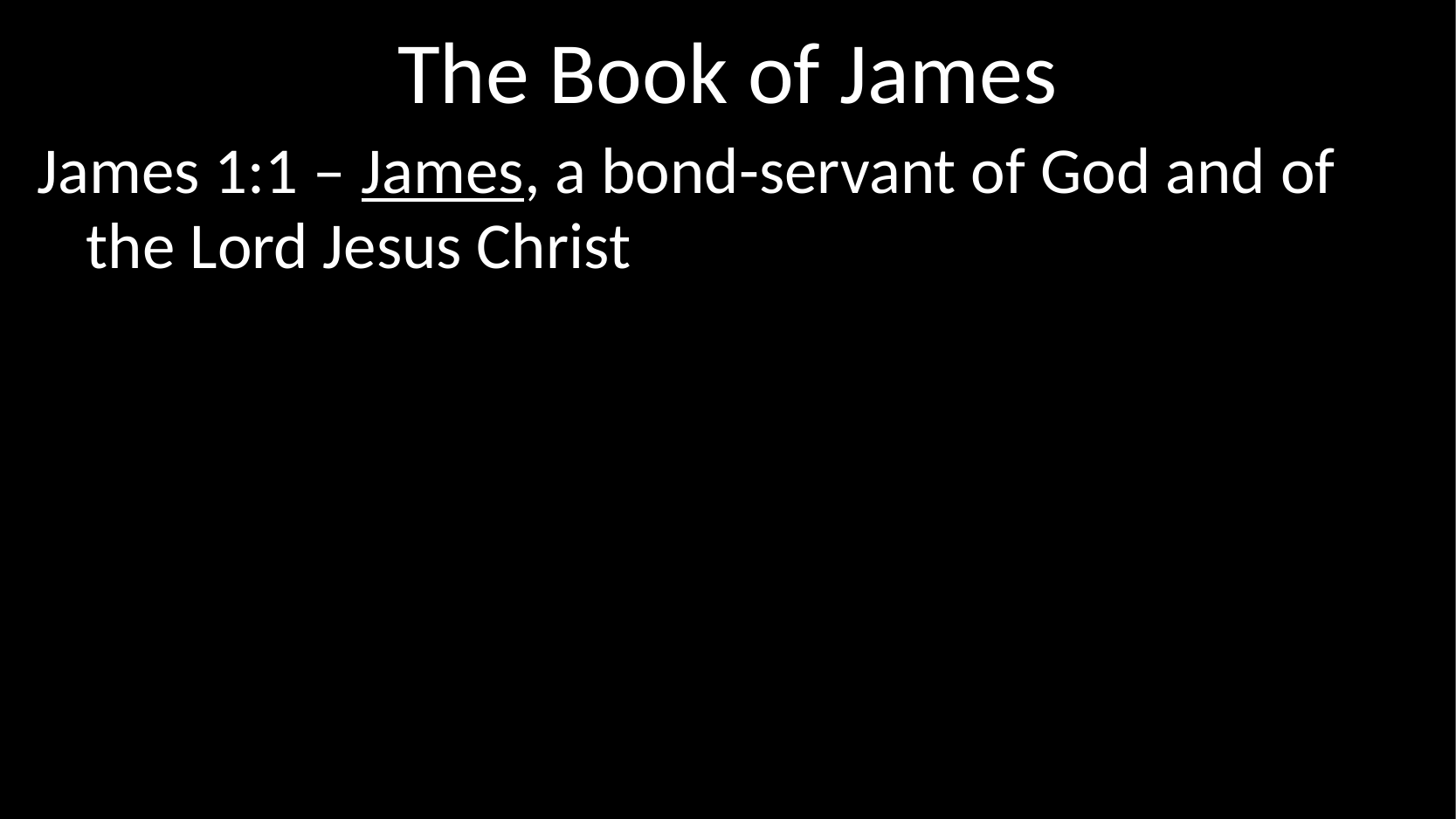

# The Book of James
James 1:1 – James, a bond-servant of God and of the Lord Jesus Christ